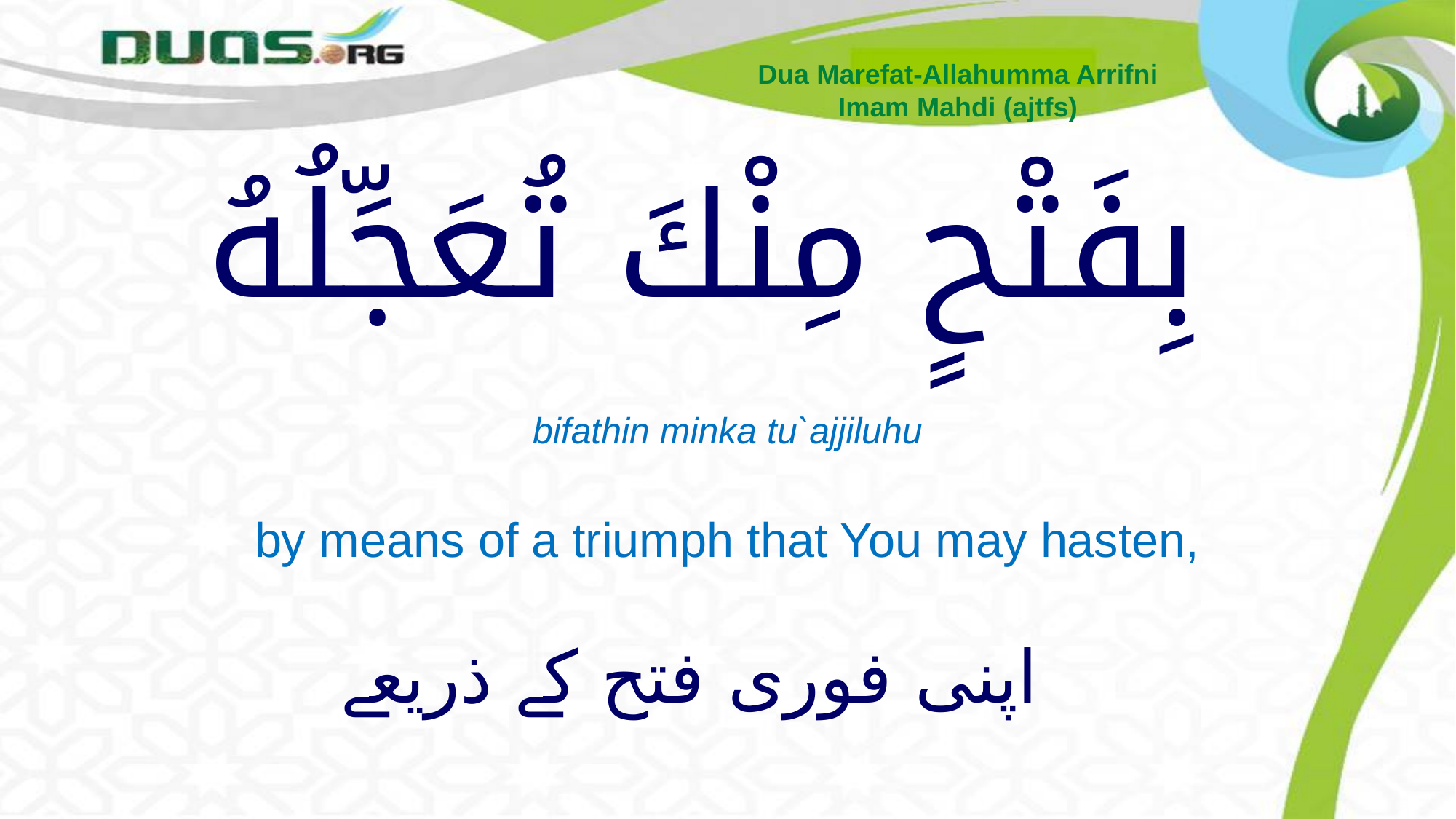

Dua Marefat-Allahumma Arrifni
Imam Mahdi (ajtfs)
# بِفَتْحٍ مِنْكَ تُعَجِّلُهُ

bifathin minka tu`ajjiluhu

by means of a triumph that You may hasten,

اپنی فوری فتح کے ذریعے